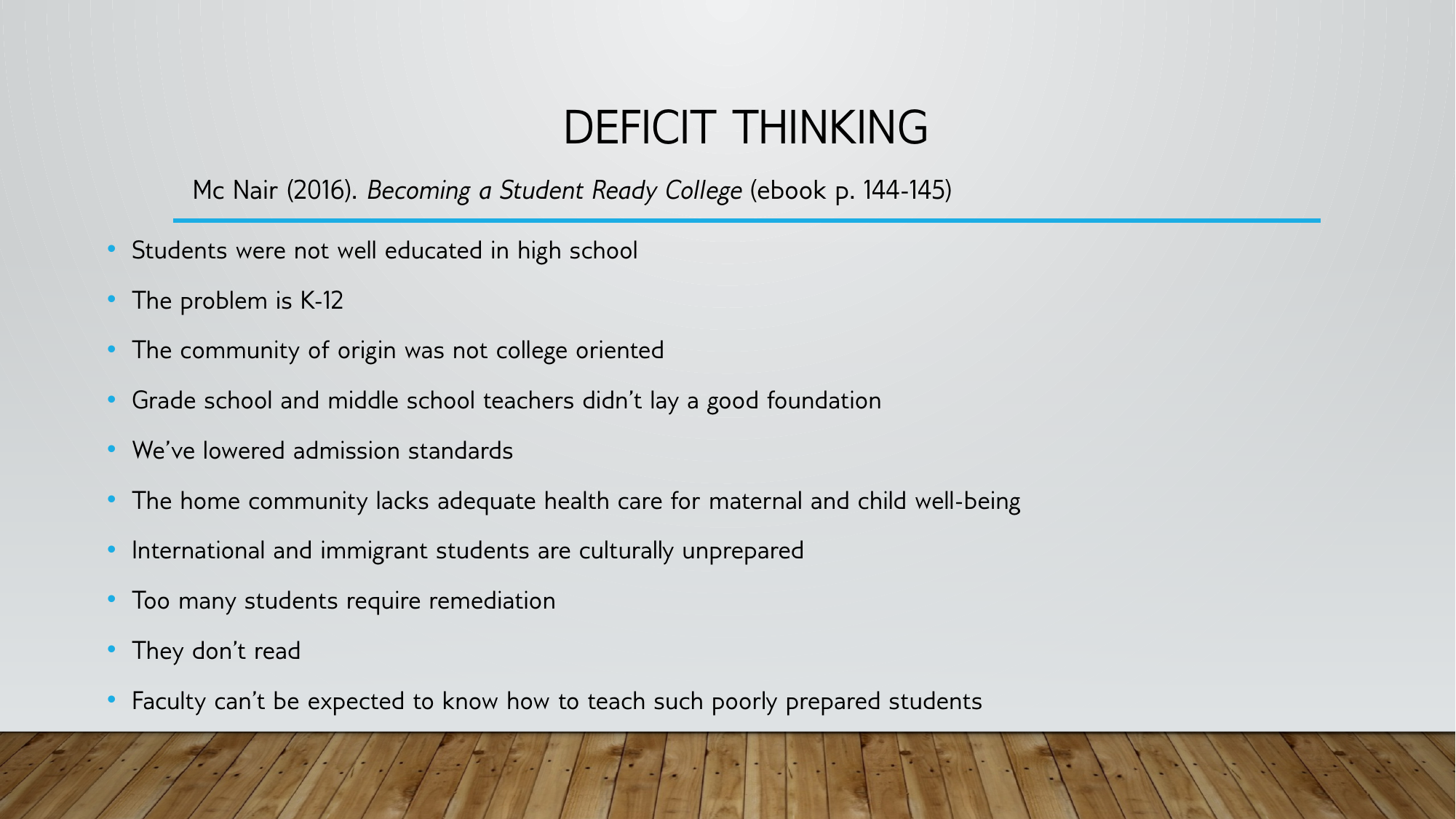

# Deficit thinking
Mc Nair (2016). Becoming a Student Ready College (ebook p. 144-145)
Students were not well educated in high school
The problem is K-12
The community of origin was not college oriented
Grade school and middle school teachers didn’t lay a good foundation
We’ve lowered admission standards
The home community lacks adequate health care for maternal and child well-being
International and immigrant students are culturally unprepared
Too many students require remediation
They don’t read
Faculty can’t be expected to know how to teach such poorly prepared students